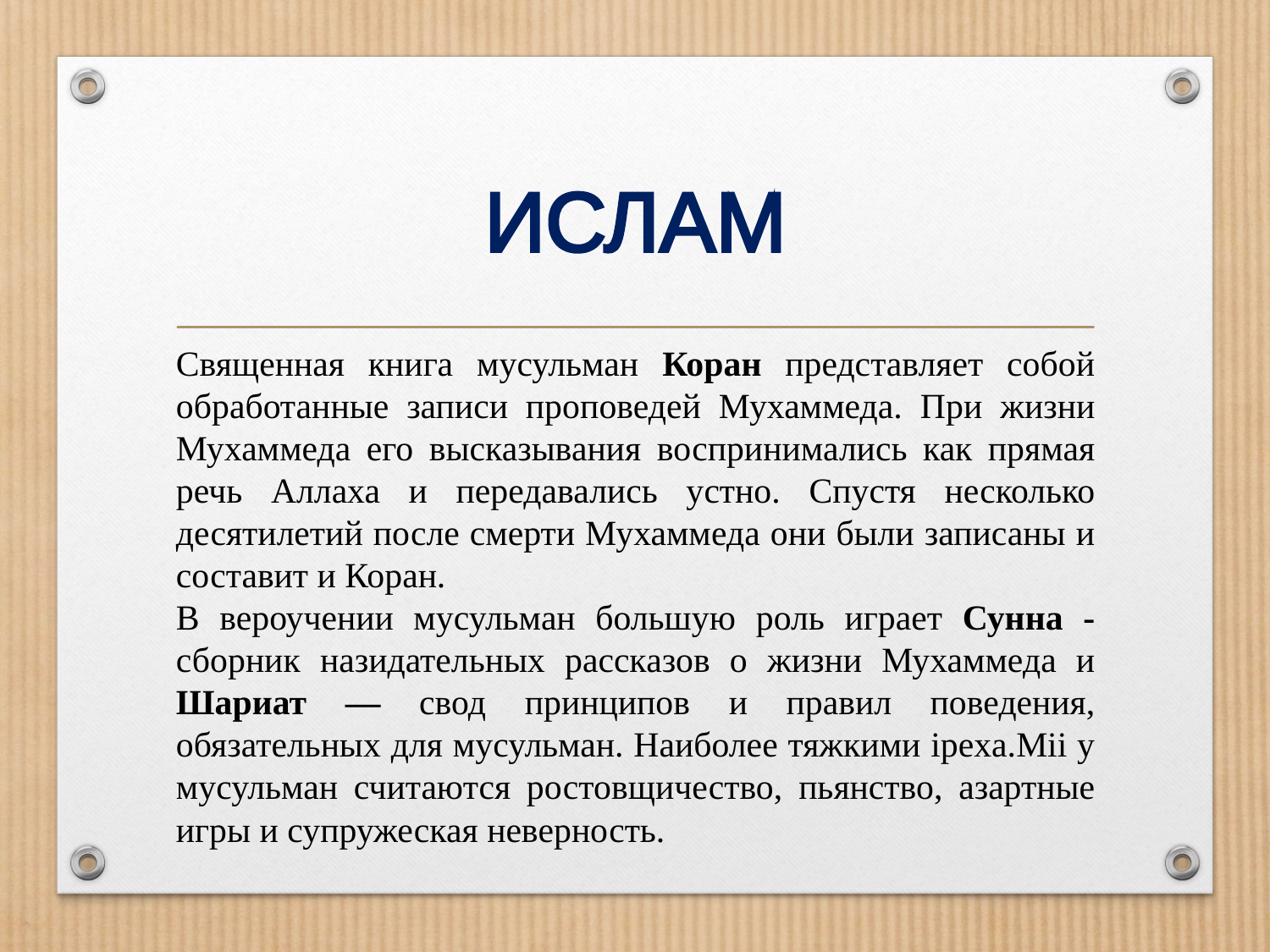

# ИСЛАМ
Священная книга мусульман Коран представляет собой обработанные записи проповедей Мухаммеда. При жизни Мухаммеда его высказывания воспринимались как прямая речь Аллаха и передавались устно. Спустя несколько десятилетий после смерти Мухаммеда они были записаны и составит и Коран.
В вероучении мусульман большую роль играет Сунна - сборник назидательных рассказов о жизни Мухаммеда и Шариат — свод принципов и правил поведения, обязательных для мусульман. Наиболее тяжкими ipexa.Mii у мусульман считаются ростовщичество, пьянство, азартные игры и супружеская неверность.